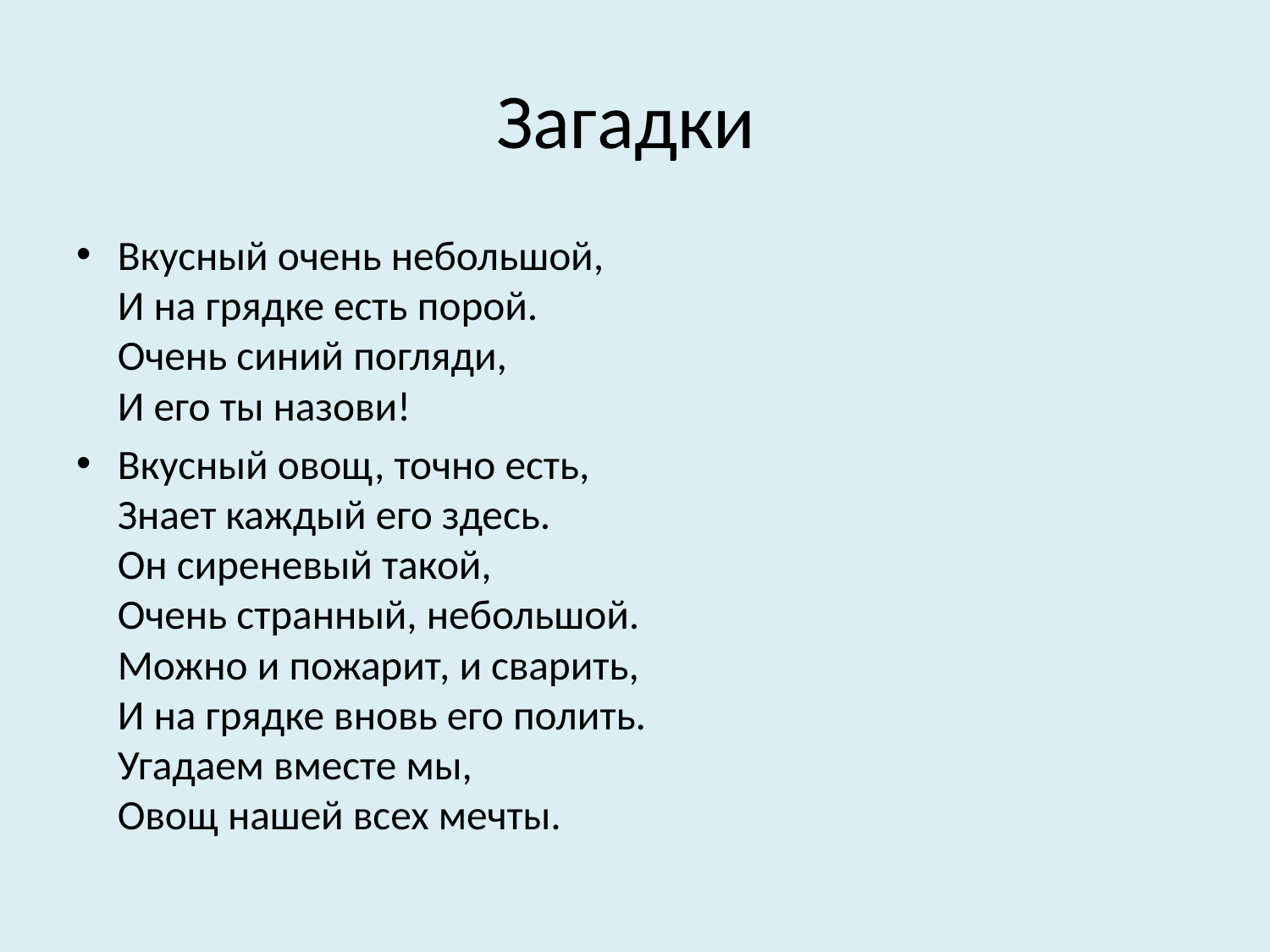

# Загадки
Вкусный очень небольшой,
И на грядке есть порой.
Очень синий погляди,
И его ты назови!
Вкусный овощ, точно есть,
Знает каждый его здесь.
Он сиреневый такой,
Очень странный, небольшой.
Можно и пожарит, и сварить,
И на грядке вновь его полить.
Угадаем вместе мы,
Овощ нашей всех мечты.